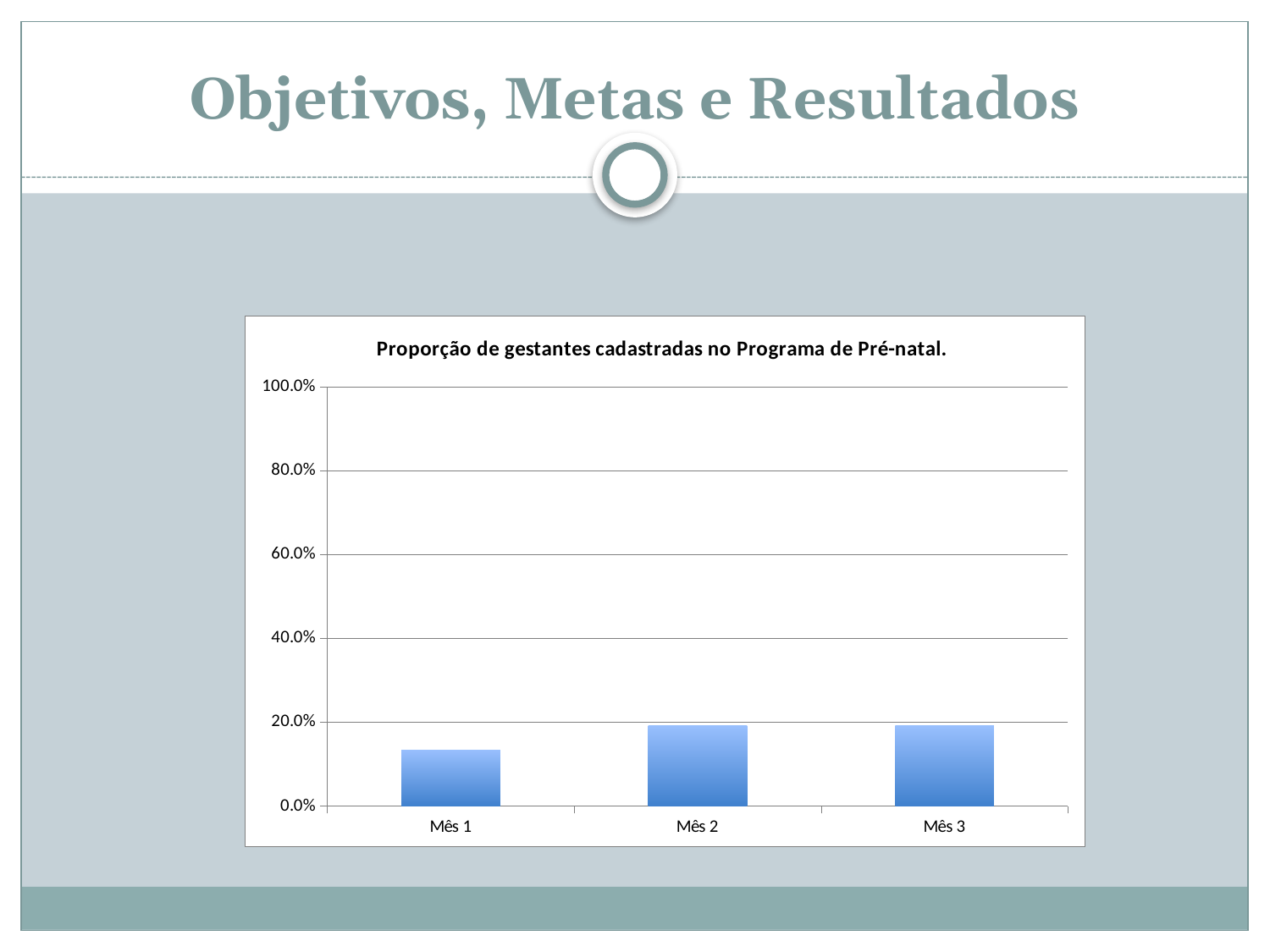

# Objetivos, Metas e Resultados

### Chart:

| Category | Proporção de gestantes cadastradas no Programa de Pré-natal.  |
|---|---|
| Mês 1 | 0.13333333333333341 |
| Mês 2 | 0.1916666666666667 |
| Mês 3 | 0.1916666666666667 |